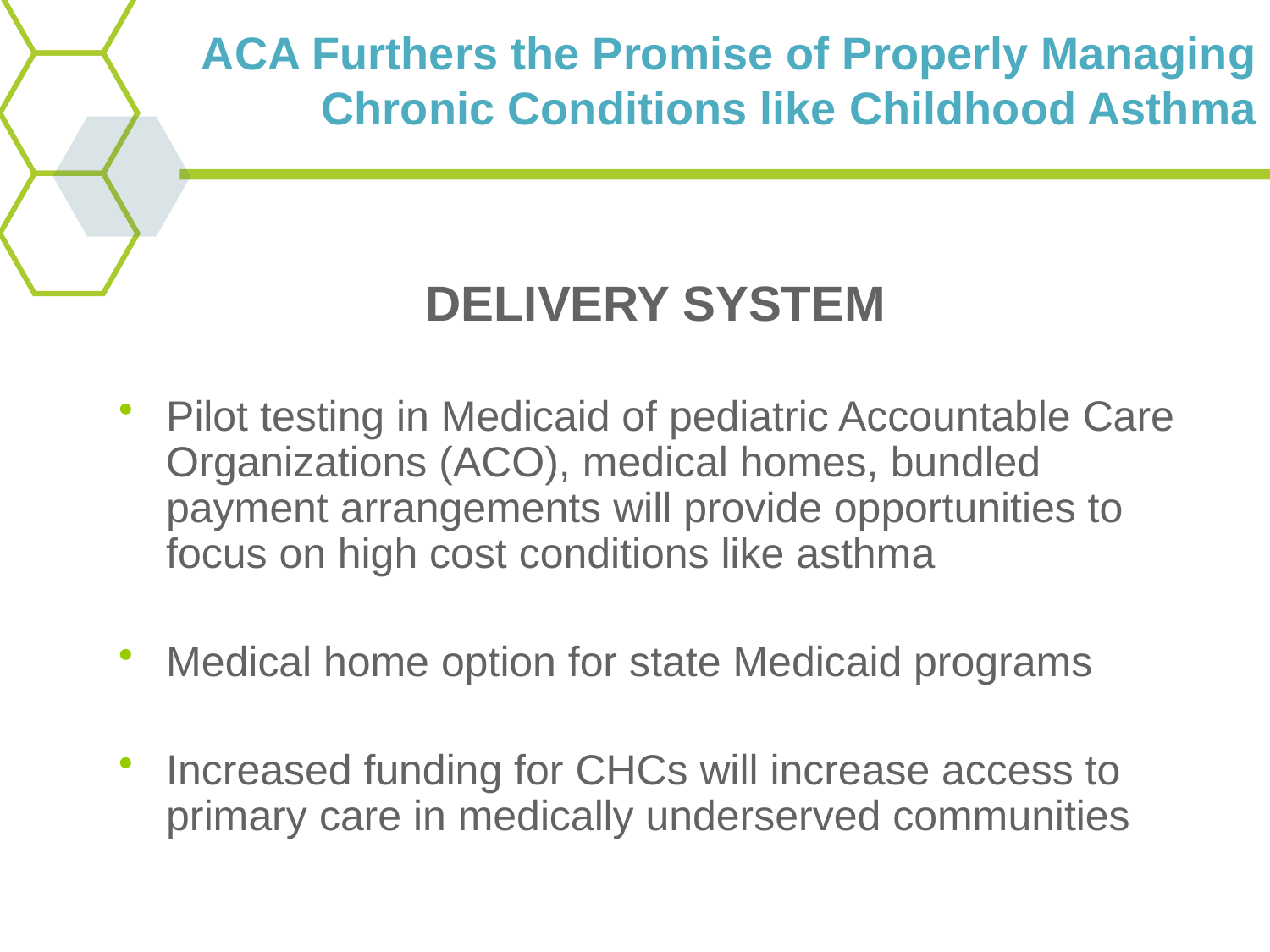

ACA Furthers the Promise of Properly Managing Chronic Conditions like Childhood Asthma

DELIVERY SYSTEM

Pilot testing in Medicaid of pediatric Accountable Care Organizations (ACO), medical homes, bundled payment arrangements will provide opportunities to focus on high cost conditions like asthma

Medical home option for state Medicaid programs

Increased funding for CHCs will increase access to primary care in medically underserved communities